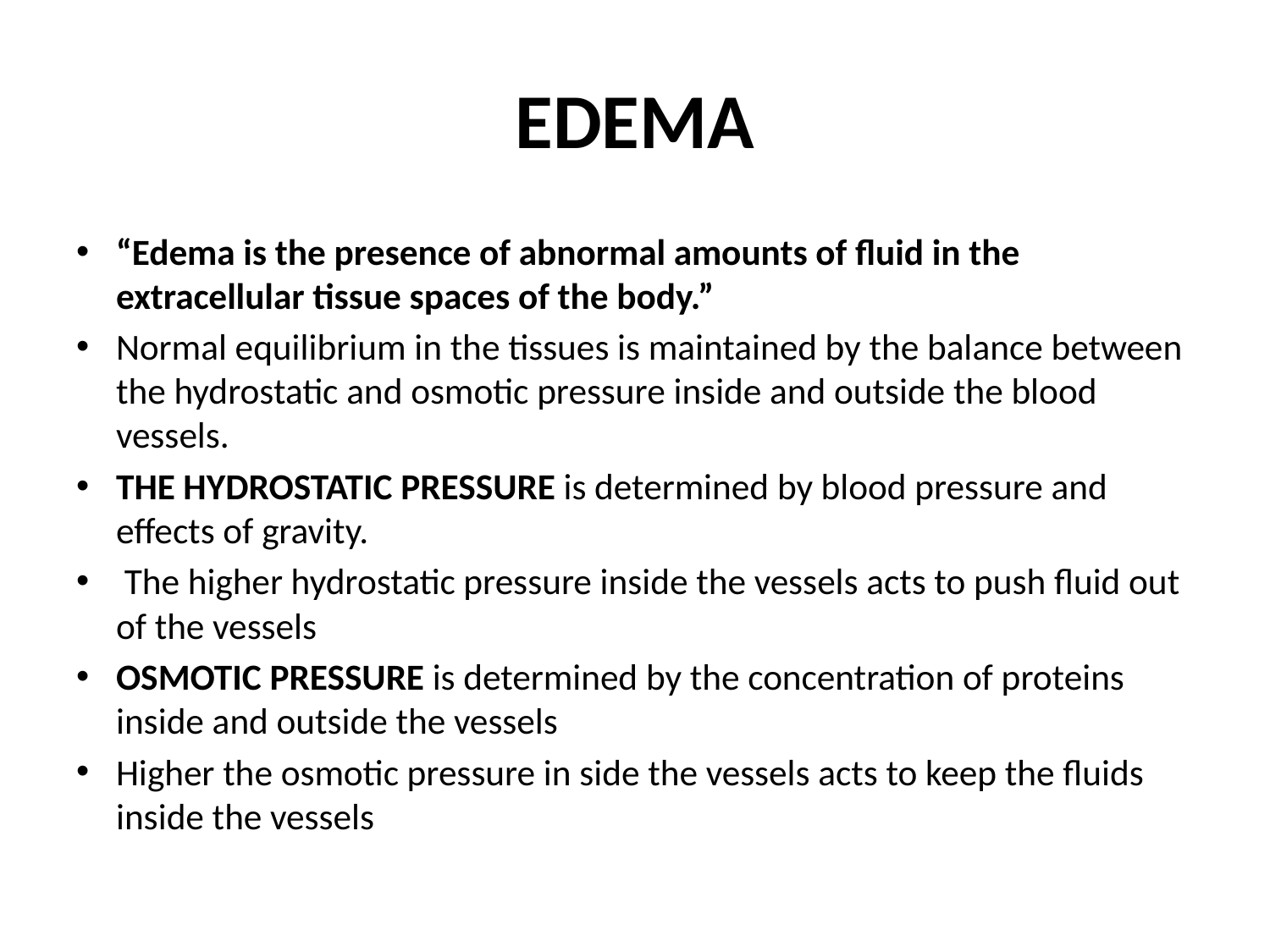

# EDEMA
“Edema is the presence of abnormal amounts of fluid in the extracellular tissue spaces of the body.”
Normal equilibrium in the tissues is maintained by the balance between the hydrostatic and osmotic pressure inside and outside the blood vessels.
THE HYDROSTATIC PRESSURE is determined by blood pressure and effects of gravity.
 The higher hydrostatic pressure inside the vessels acts to push fluid out of the vessels
OSMOTIC PRESSURE is determined by the concentration of proteins inside and outside the vessels
Higher the osmotic pressure in side the vessels acts to keep the fluids inside the vessels